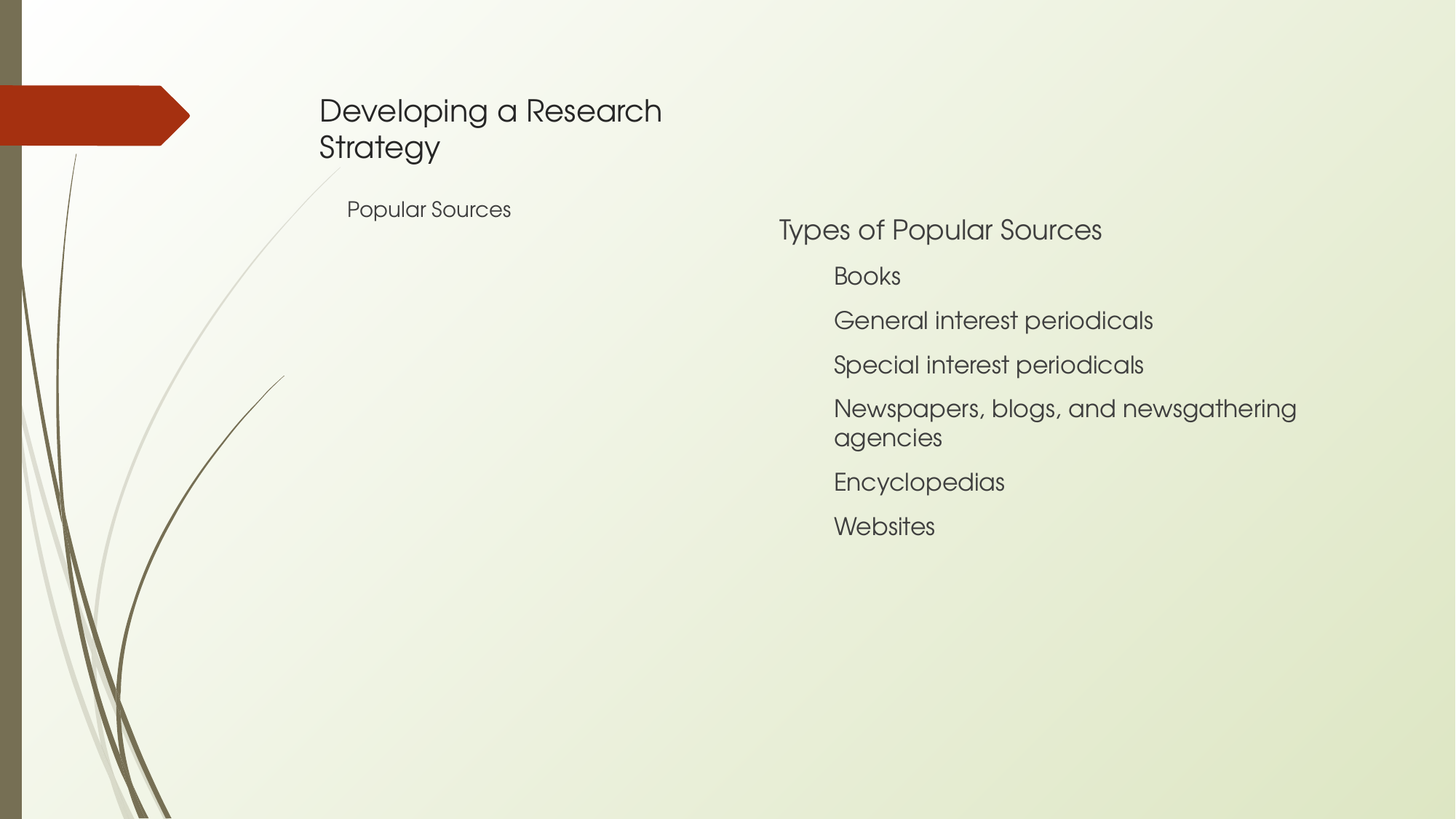

# Developing a Research Strategy
Types of Popular Sources
Books
General interest periodicals
Special interest periodicals
Newspapers, blogs, and newsgathering agencies
Encyclopedias
Websites
Popular Sources